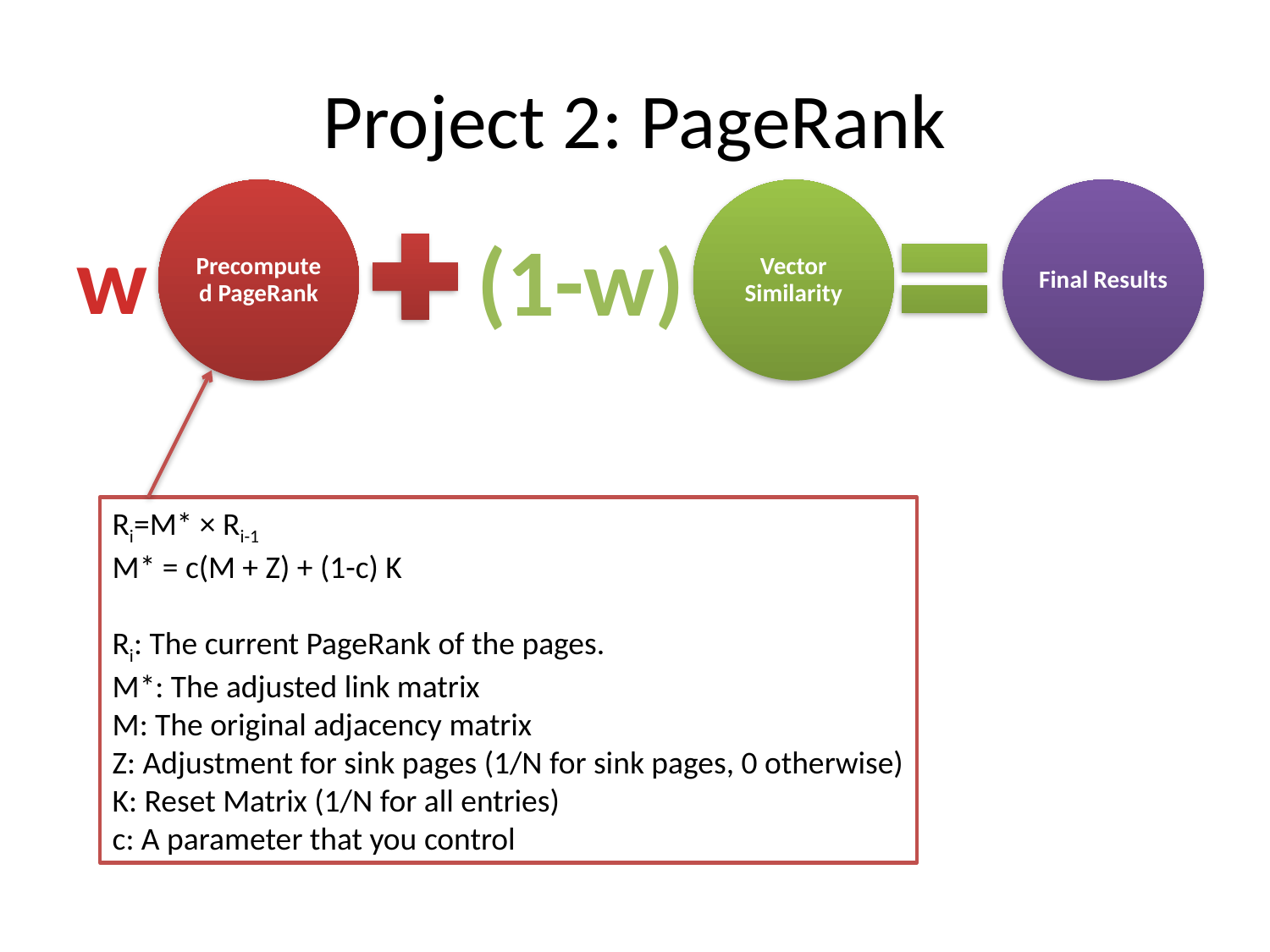

# Project 2: PageRank
Precomputed PageRank

Vector Similarity

Final Results
w
(1-w)
Ri=M* × Ri-1
M* = c(M + Z) + (1-c) K

Ri: The current PageRank of the pages.
M*: The adjusted link matrix
M: The original adjacency matrix
Z: Adjustment for sink pages (1/N for sink pages, 0 otherwise)
K: Reset Matrix (1/N for all entries)
c: A parameter that you control